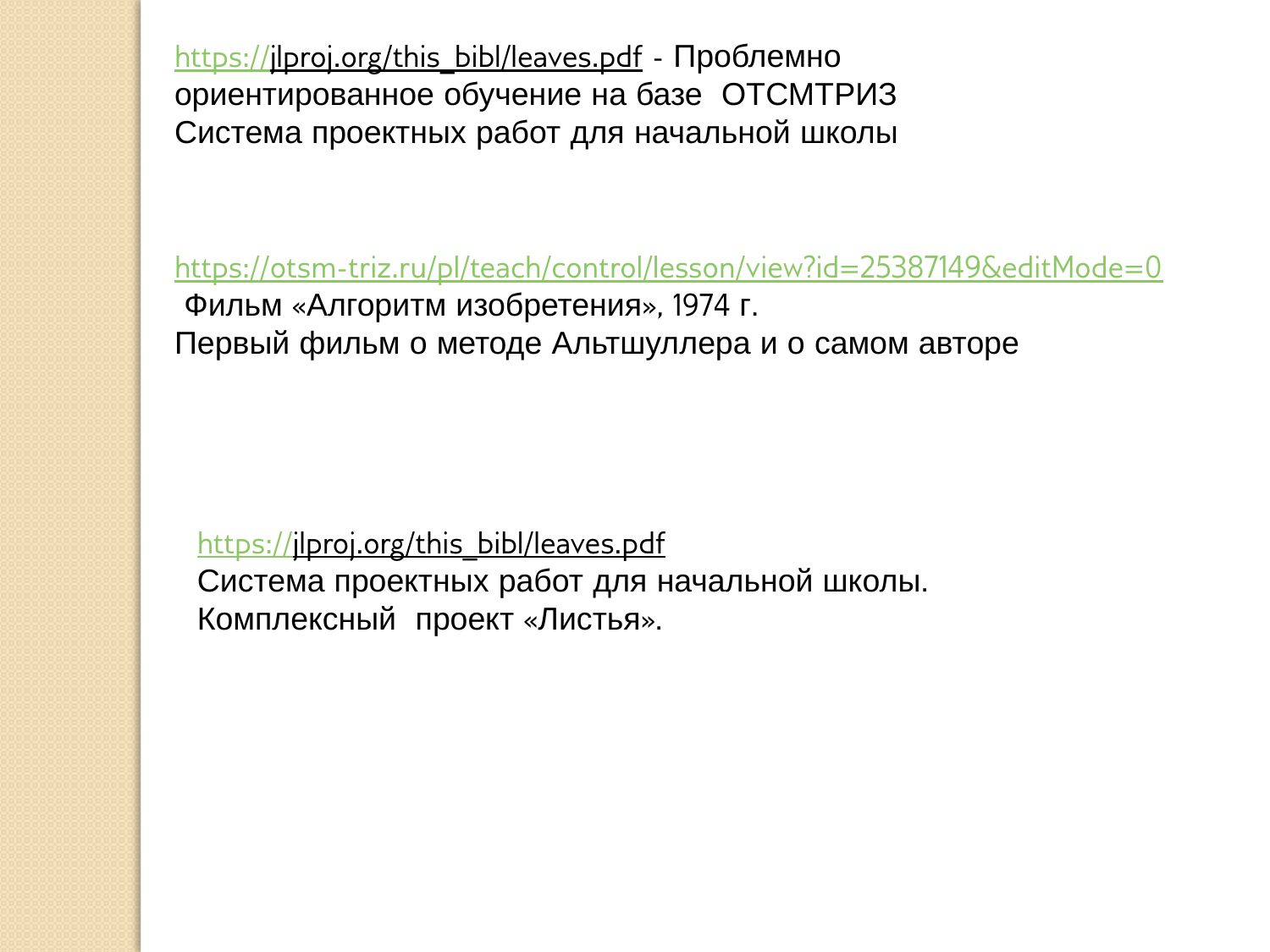

https://jlproj.org/this_bibl/leaves.pdf - Проблемно­ориентированное обучение на базе  ОТСМ­ТРИЗ  Система проектных работ для начальной школы

https://otsm-triz.ru/pl/teach/control/lesson/view?id=25387149&editMode=0
 Фильм «Алгоритм изобретения», 1974 г.
Первый фильм о методе Альтшуллера и о самом авторе
https://jlproj.org/this_bibl/leaves.pdf Система проектных работ для начальной школы. Комплексный  проект «Листья».